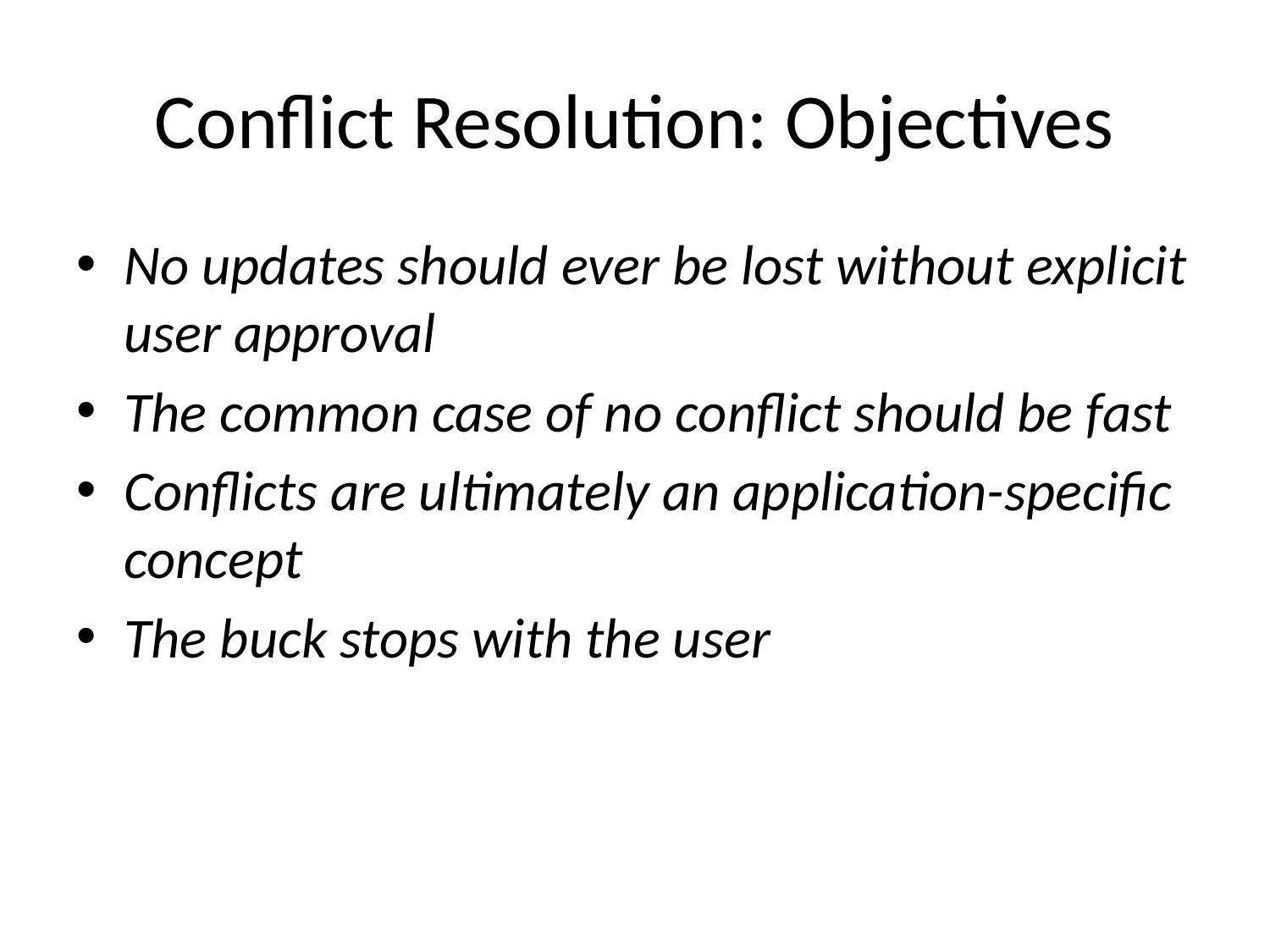

# Conflict Resolution: Objectives
No updates should ever be lost without explicit user approval
The common case of no conflict should be fast
Conflicts are ultimately an application-specific concept
The buck stops with the user